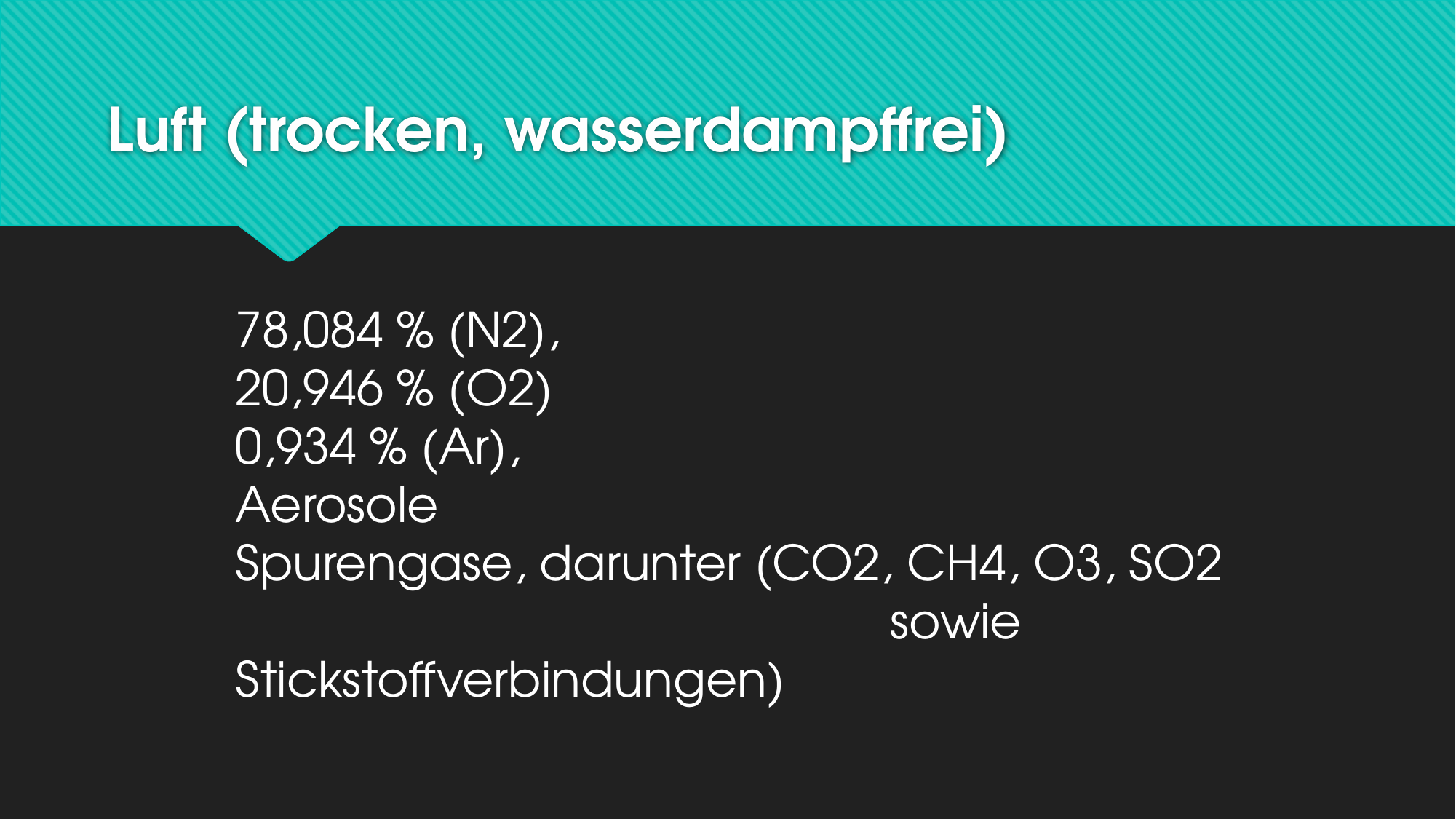

# Luft (trocken, wasserdampffrei)
78,084 % (N2),
20,946 % (O2)
0,934 % (Ar),
Aerosole
Spurengase, darunter (CO2, CH4, O3, SO2
						sowie Stickstoffverbindungen)